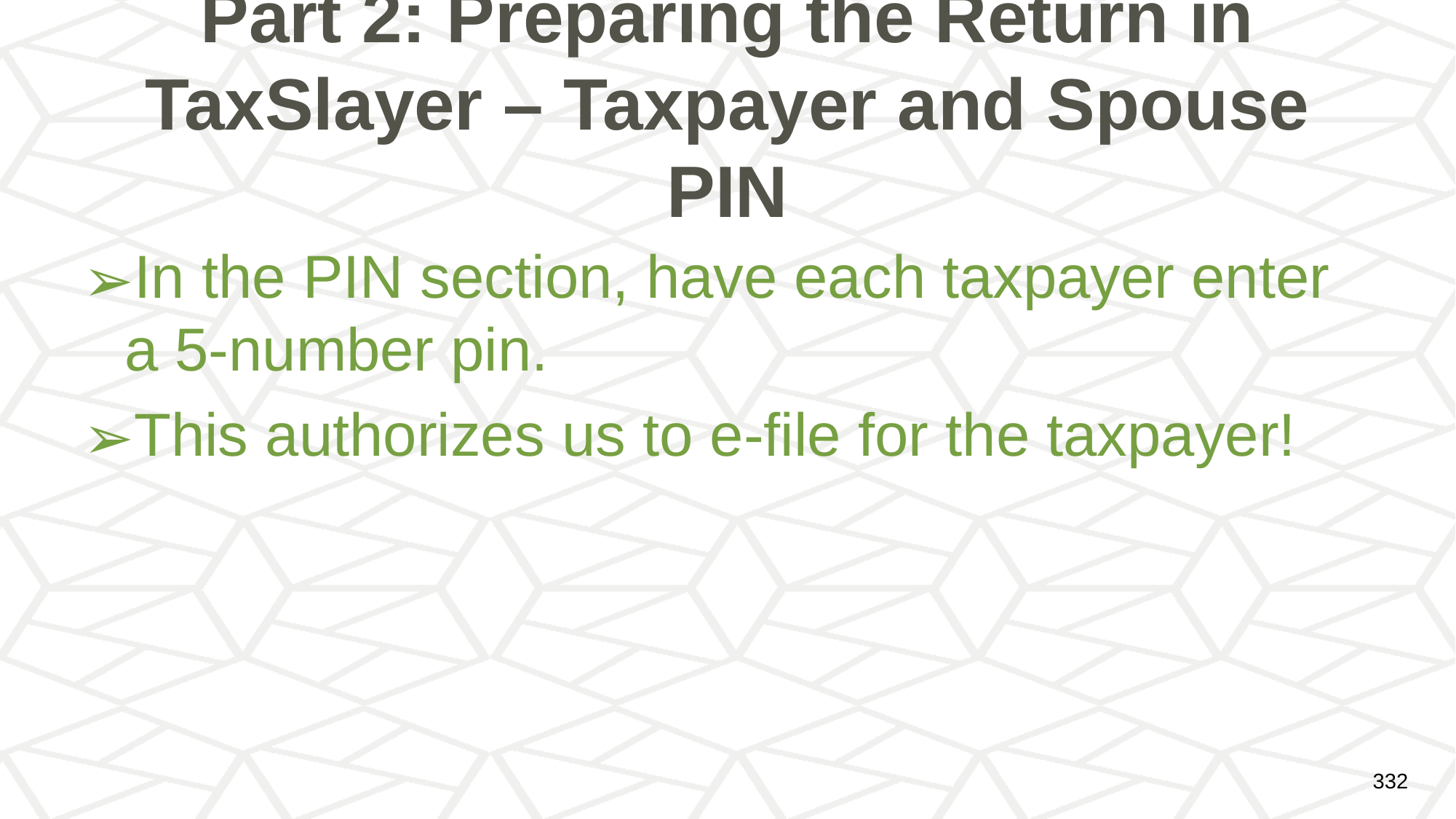

# Part 2: Preparing the Return in TaxSlayer – Taxpayer and Spouse PIN
In the PIN section, have each taxpayer enter a 5-number pin.
This authorizes us to e-file for the taxpayer!
332